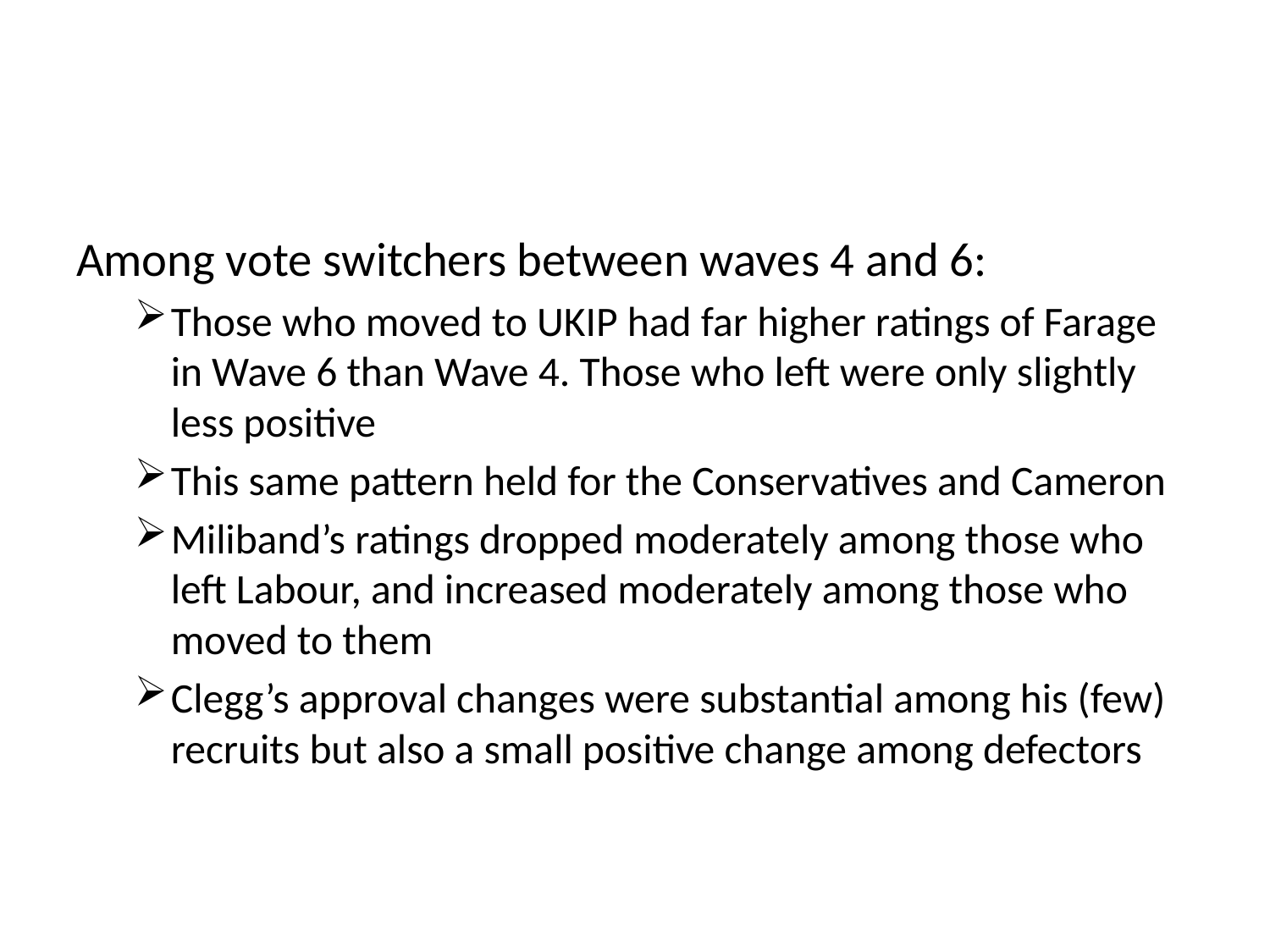

#
Among vote switchers between waves 4 and 6:
Those who moved to UKIP had far higher ratings of Farage in Wave 6 than Wave 4. Those who left were only slightly less positive
This same pattern held for the Conservatives and Cameron
Miliband’s ratings dropped moderately among those who left Labour, and increased moderately among those who moved to them
Clegg’s approval changes were substantial among his (few) recruits but also a small positive change among defectors